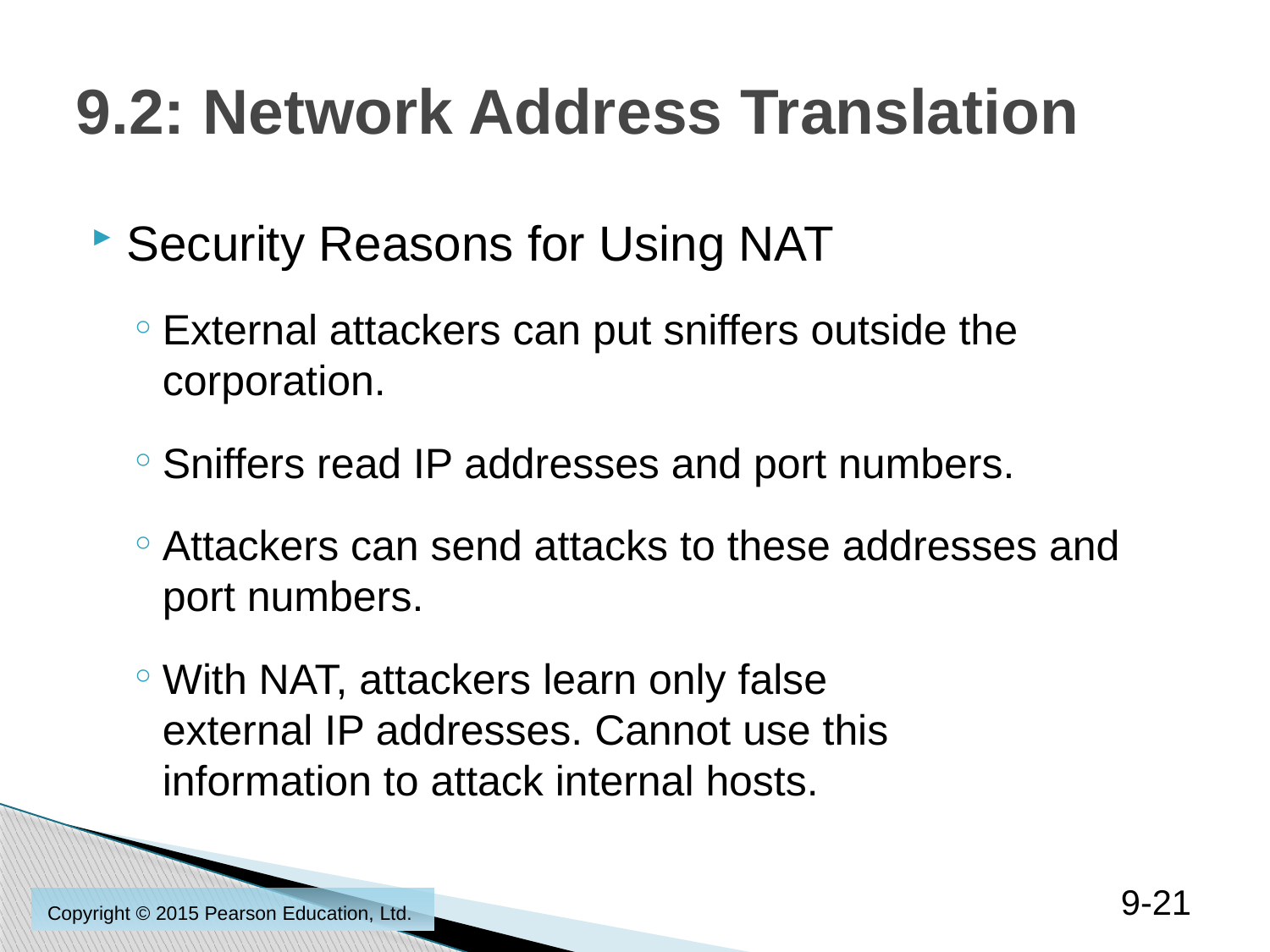

# 9.2: Network Address Translation
Security Reasons for Using NAT
External attackers can put sniffers outside the corporation.
Sniffers read IP addresses and port numbers.
Attackers can send attacks to these addresses and port numbers.
With NAT, attackers learn only false
external IP addresses. Cannot use this
information to attack internal hosts.
9-21
Copyright © 2015 Pearson Education, Ltd.